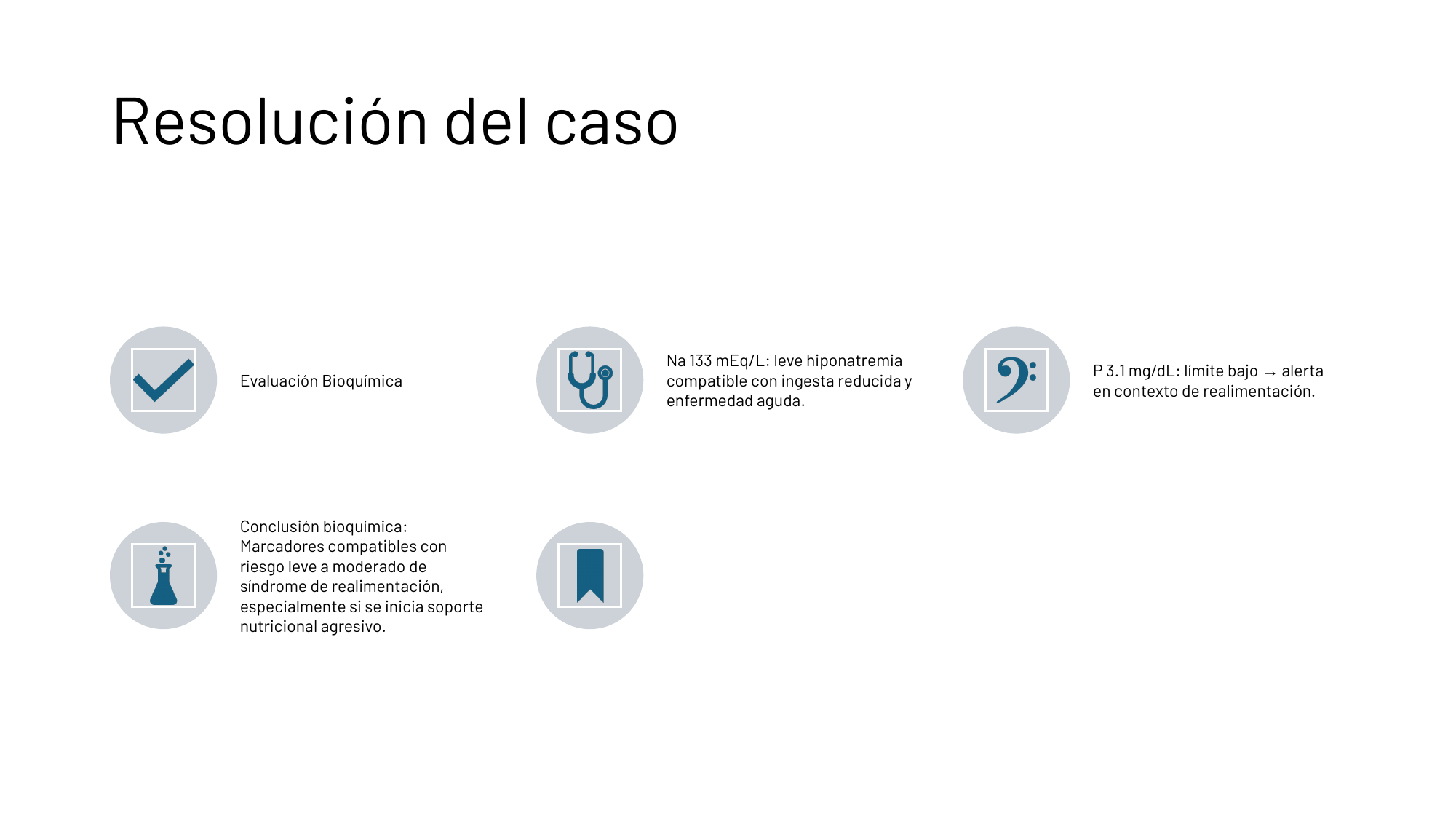

# Resolución del caso
Evaluación Bioquímica
Na 133 mEq/L: leve hiponatremia compatible con ingesta reducida y enfermedad aguda.
P 3.1 mg/dL: límite bajo → alerta en contexto de realimentación.
Conclusión bioquímica: Marcadores compatibles con riesgo leve a moderado de síndrome de realimentación, especialmente si se inicia soporte nutricional agresivo.